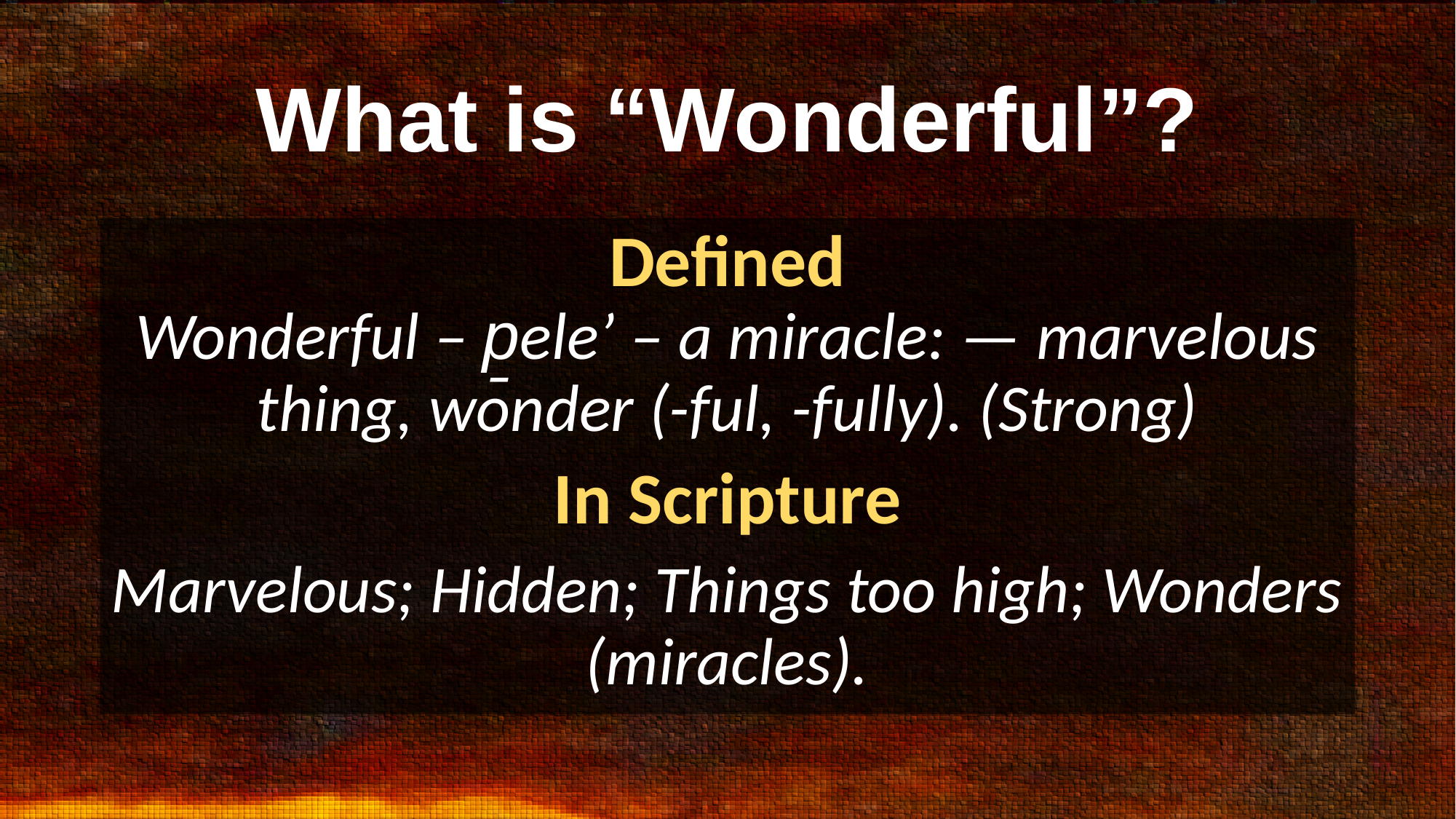

# What is “Wonderful”?
Defined
Wonderful – p̱ele’ – a miracle: — marvelous thing, wonder (-ful, -fully). (Strong)
In Scripture
Marvelous; Hidden; Things too high; Wonders (miracles).